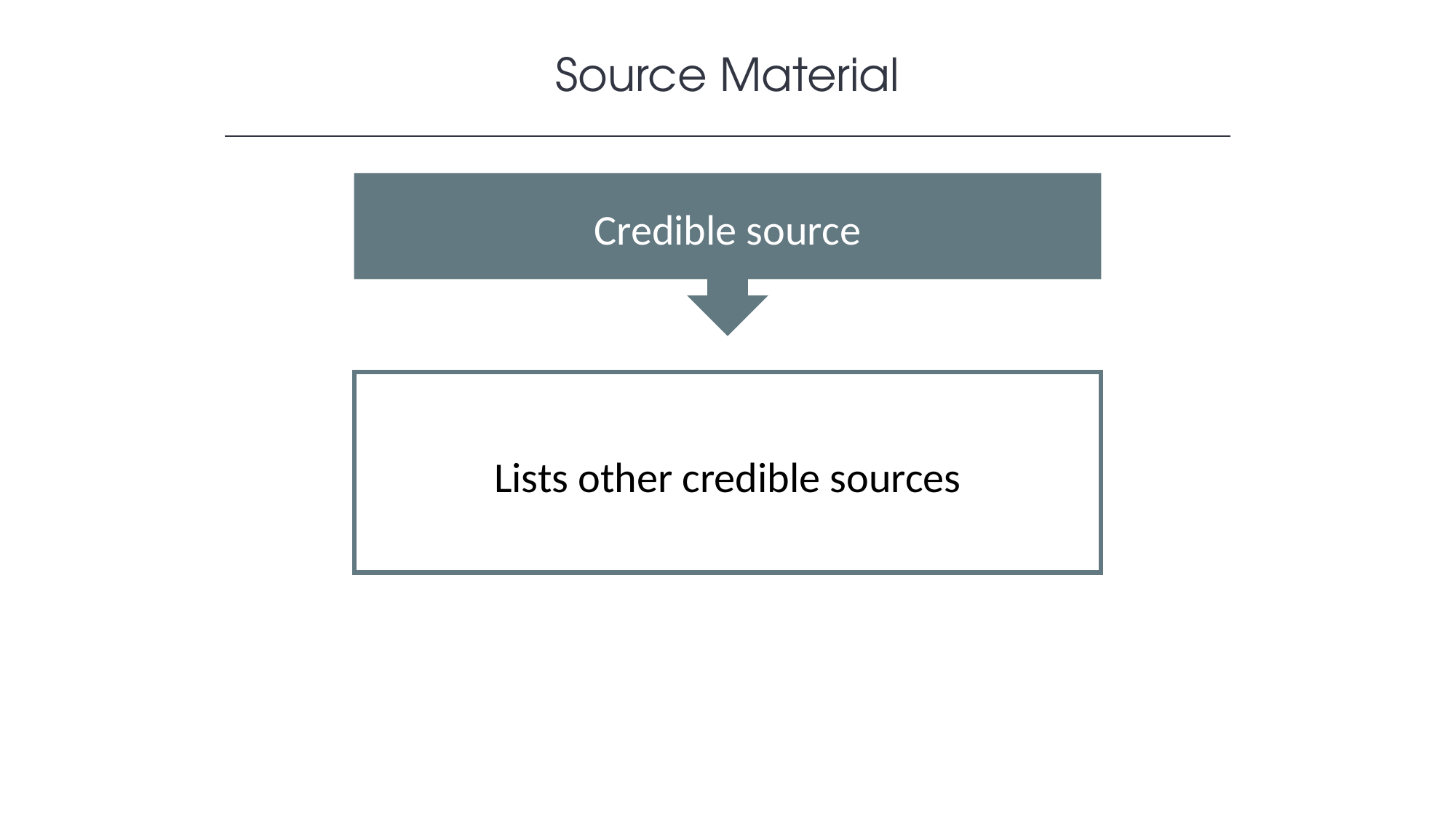

Source Material
HAWKES LEARNING

Credible source

Lists other credible sources